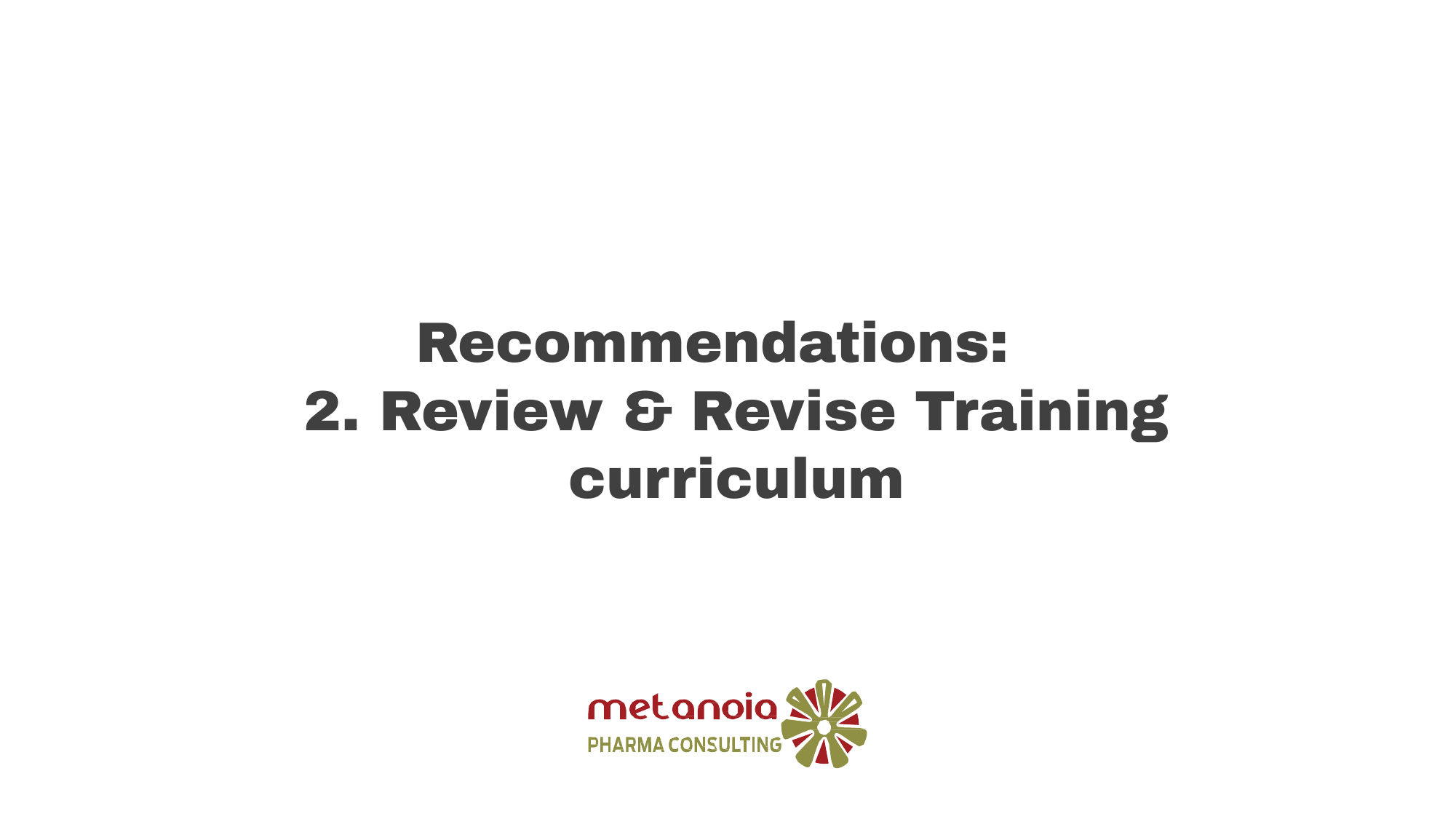

# Recommendations: 2. Review & Revise Training curriculum